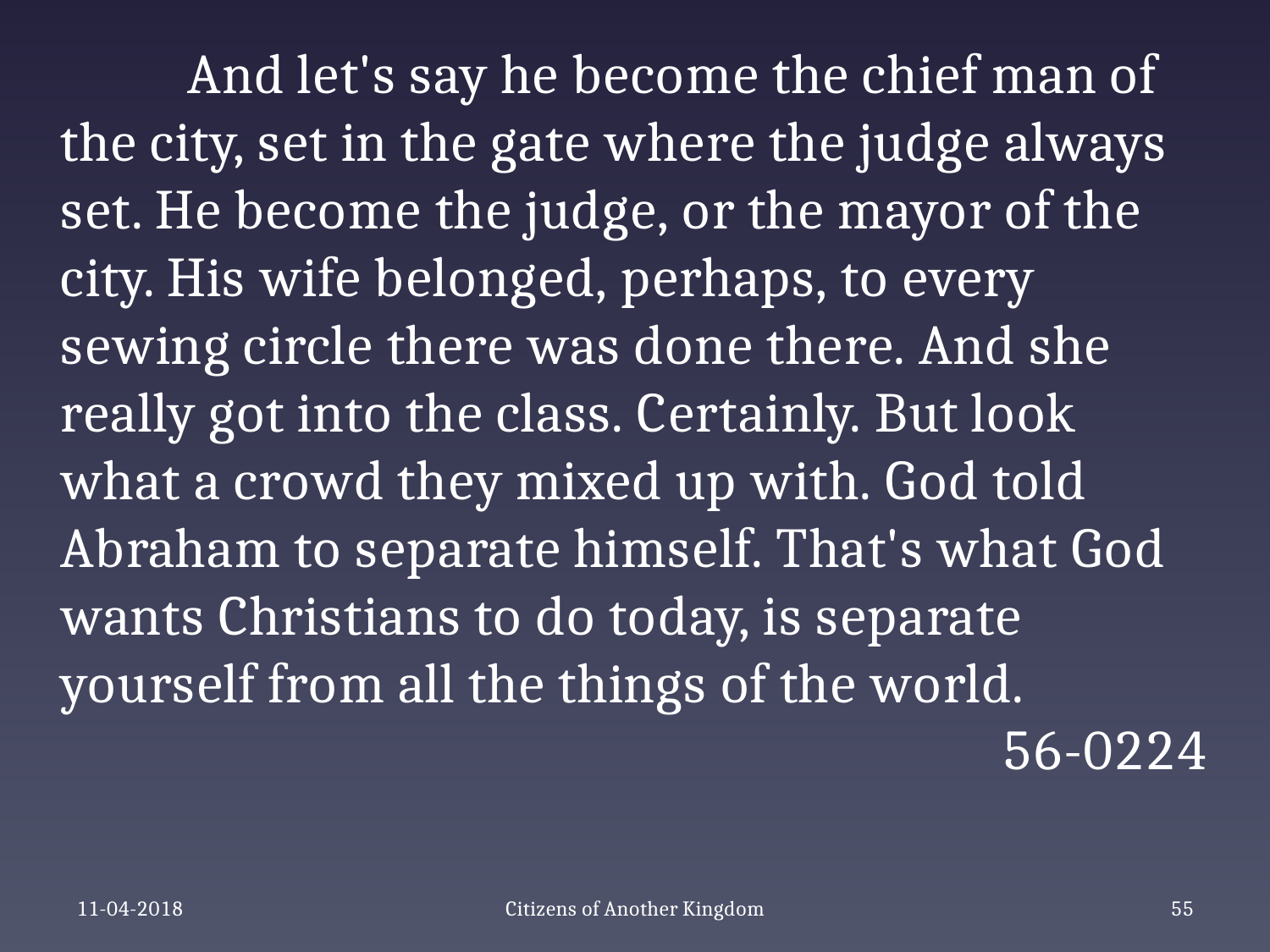

And let's say he become the chief man of the city, set in the gate where the judge always set. He become the judge, or the mayor of the city. His wife belonged, perhaps, to every sewing circle there was done there. And she really got into the class. Certainly. But look what a crowd they mixed up with. God told Abraham to separate himself. That's what God wants Christians to do today, is separate yourself from all the things of the world.
56-0224
11-04-2018
Citizens of Another Kingdom
55